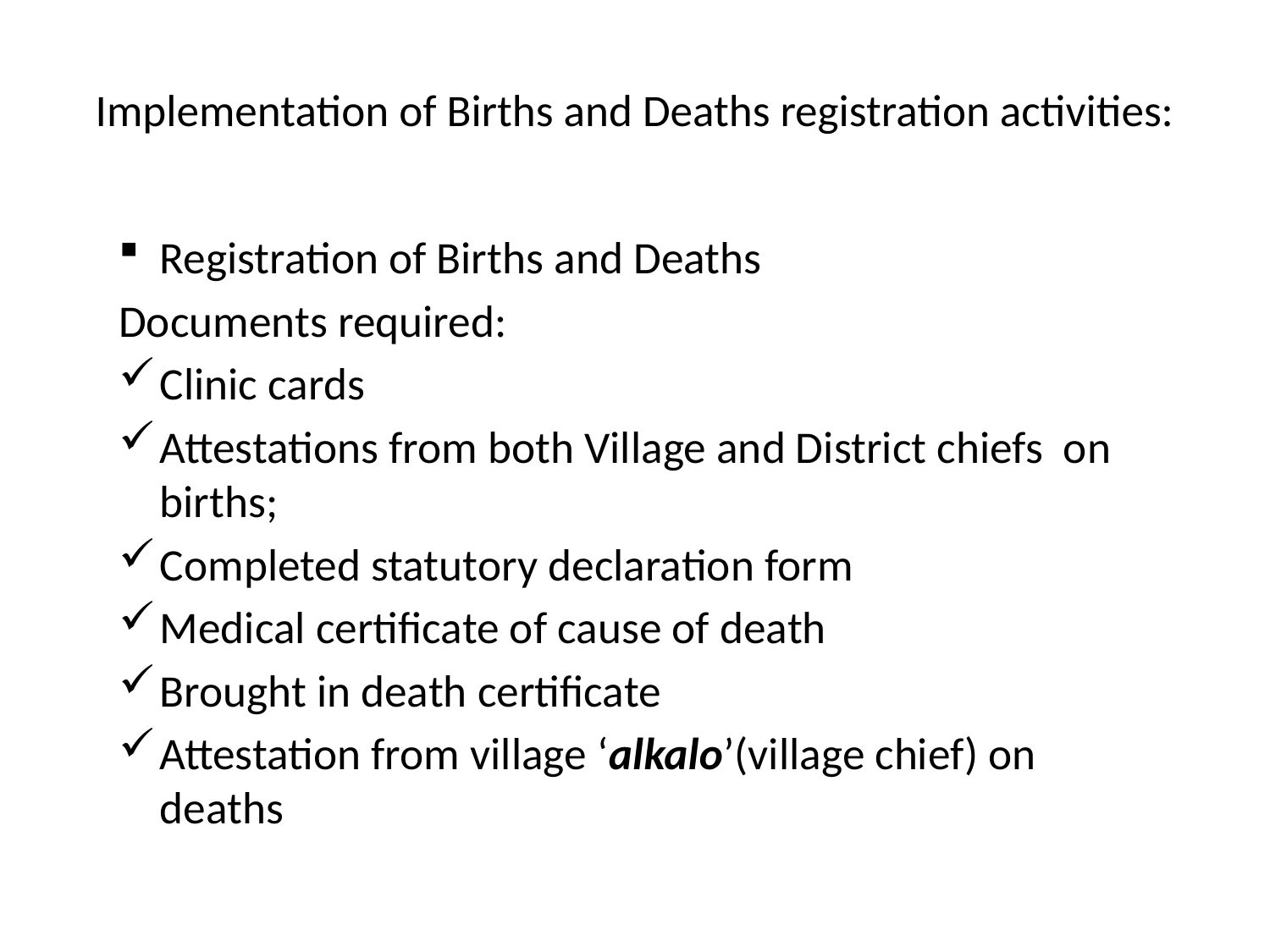

# Implementation of Births and Deaths registration activities:
Registration of Births and Deaths
Documents required:
Clinic cards
Attestations from both Village and District chiefs  on births;
Completed statutory declaration form
Medical certificate of cause of death
Brought in death certificate
Attestation from village ‘alkalo’(village chief) on deaths